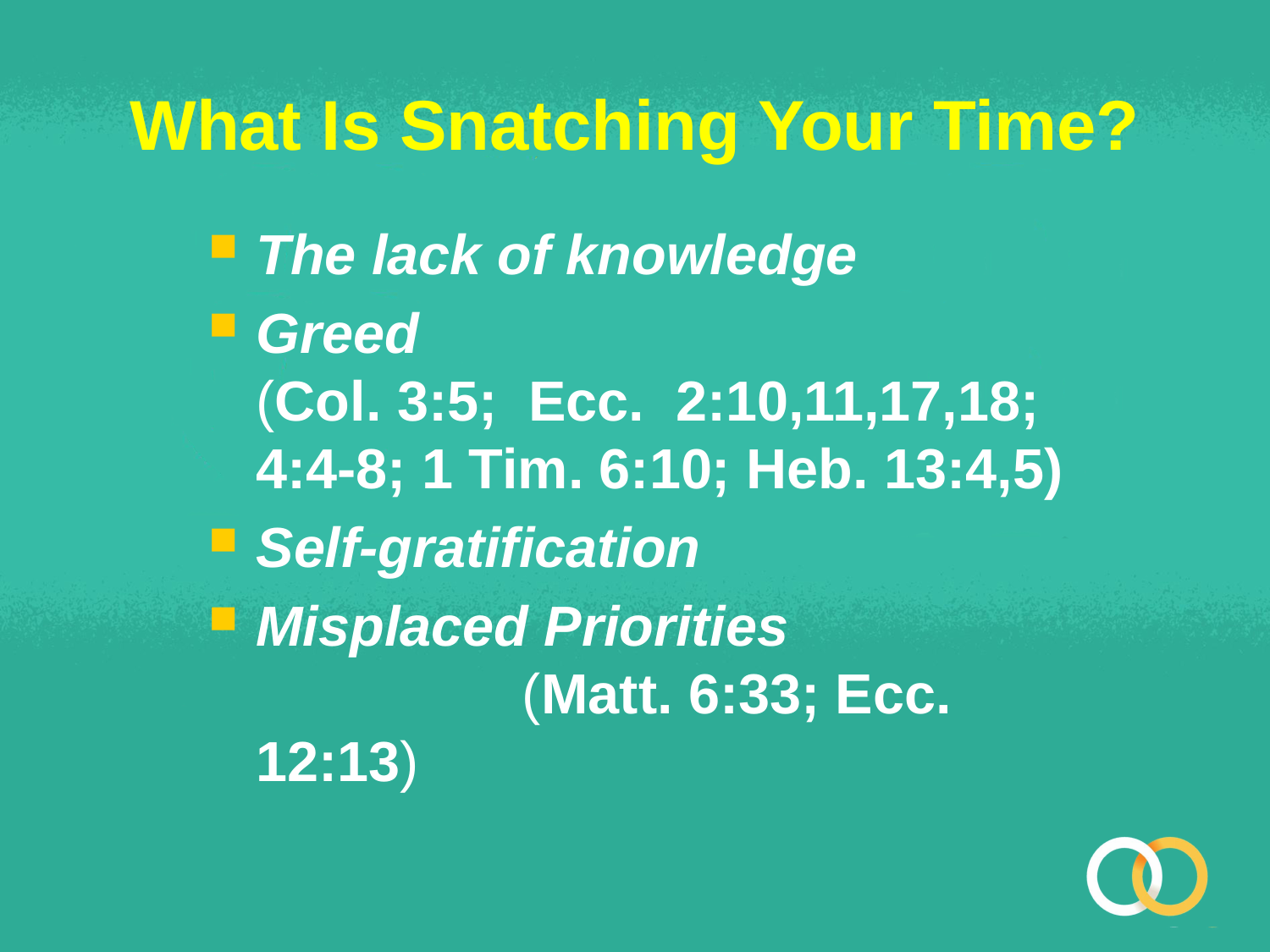

# What Is Snatching Your Time?
The lack of knowledge
Greed                                           (Col. 3:5;  Ecc.  2:10,11,17,18;  4:4-8; 1 Tim. 6:10; Heb. 13:4,5)
Self-gratification
Misplaced Priorities                                    (Matt. 6:33; Ecc. 12:13)